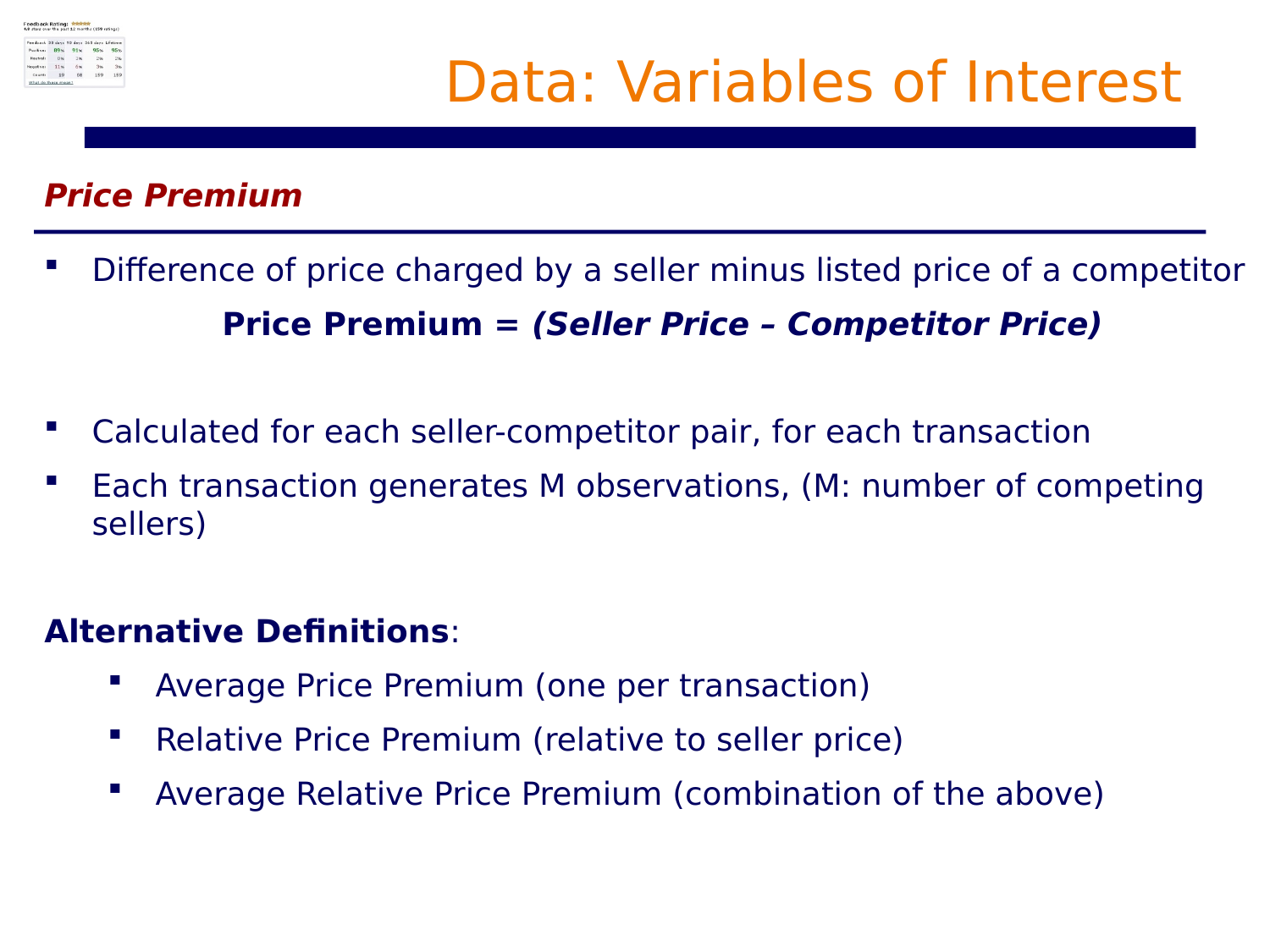

# Data: Variables of Interest
Price Premium

Difference of price charged by a seller minus listed price of a competitor
	       Price Premium = (Seller Price – Competitor Price)

Calculated for each seller-competitor pair, for each transaction
Each transaction generates M observations, (M: number of competing sellers)

Alternative Definitions:
Average Price Premium (one per transaction)
Relative Price Premium (relative to seller price)
Average Relative Price Premium (combination of the above)